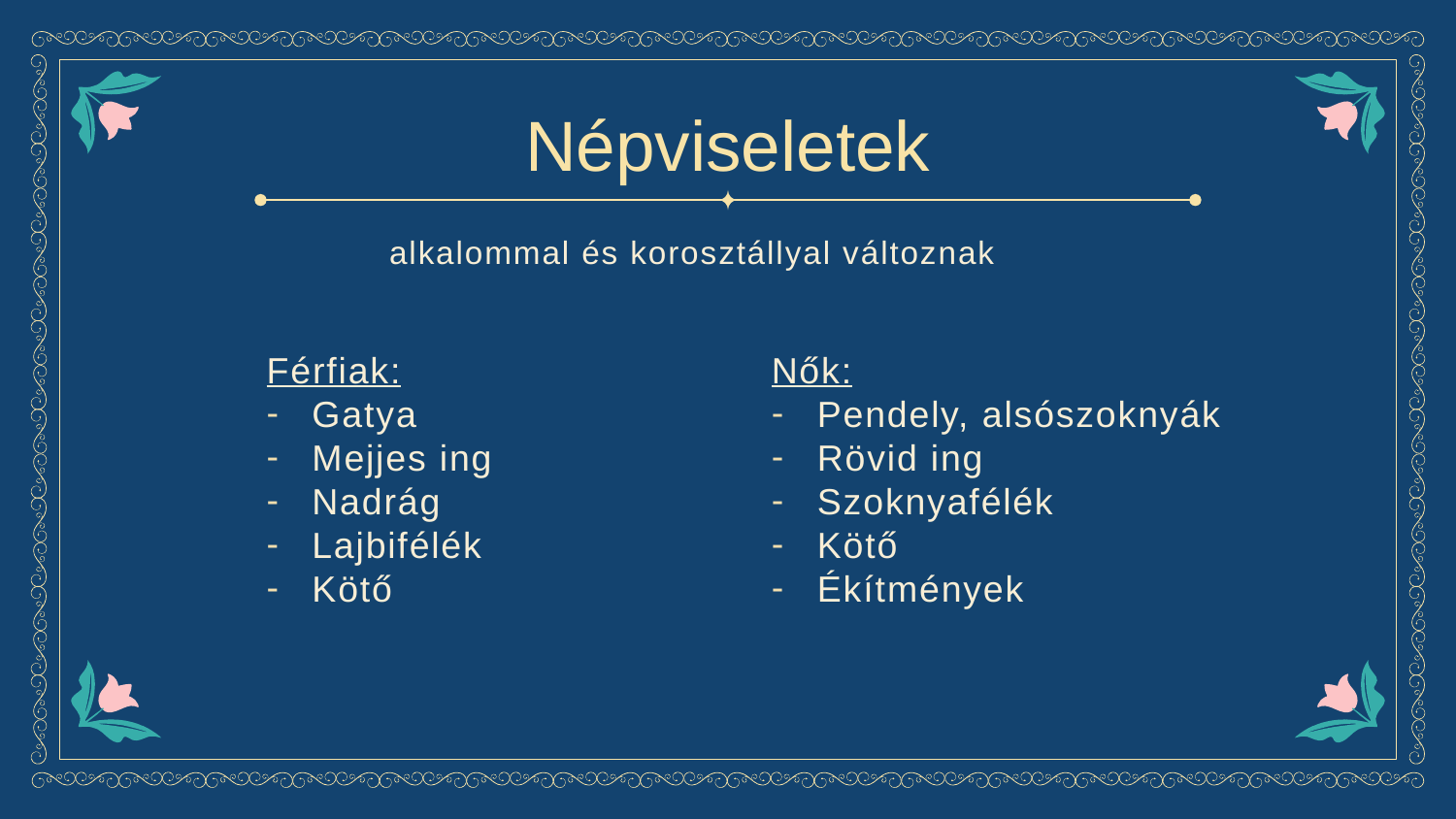

# Népviseletek
alkalommal és korosztállyal változnak
Férfiak:
Gatya
Mejjes ing
Nadrág
Lajbifélék
Kötő

Nők:
Pendely, alsószoknyák
Rövid ing
Szoknyafélék
Kötő
Ékítmények